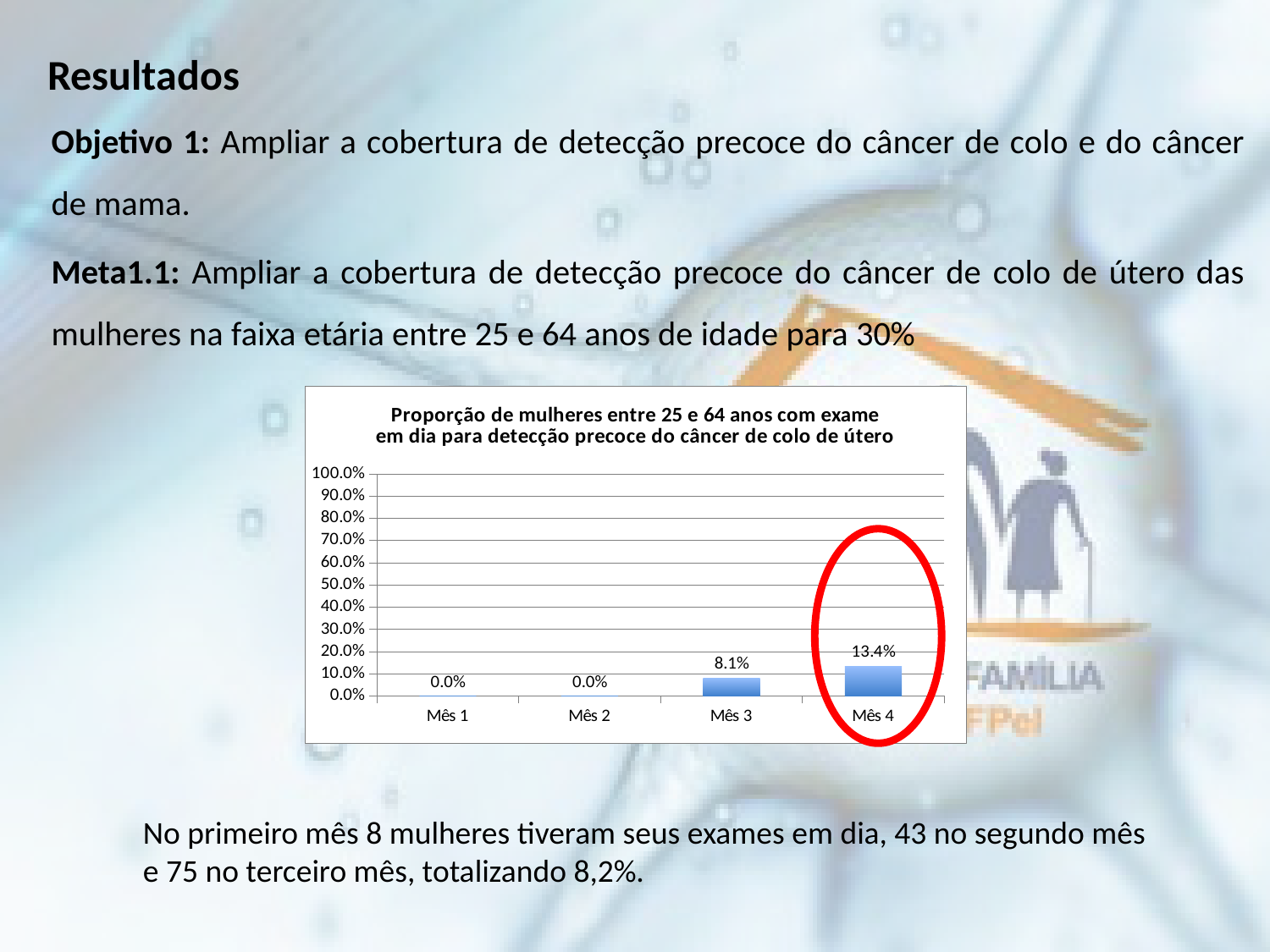

Resultados

Objetivo 1: Ampliar a cobertura de detecção precoce do câncer de colo e do câncer de mama.
Meta1.1: Ampliar a cobertura de detecção precoce do câncer de colo de útero das mulheres na faixa etária entre 25 e 64 anos de idade para 30%

### Chart:

| Category | Proporção de mulheres entre 25 e 64 anos com exame em dia para detecção precoce do câncer de colo de útero |
|---|---|
| Mês 1 | 0.0 |
| Mês 2 | 0.0 |
| Mês 3 | 0.08131868131868132 |
| Mês 4 | 0.13406593406593406 |
No primeiro mês 8 mulheres tiveram seus exames em dia, 43 no segundo mês
e 75 no terceiro mês, totalizando 8,2%.